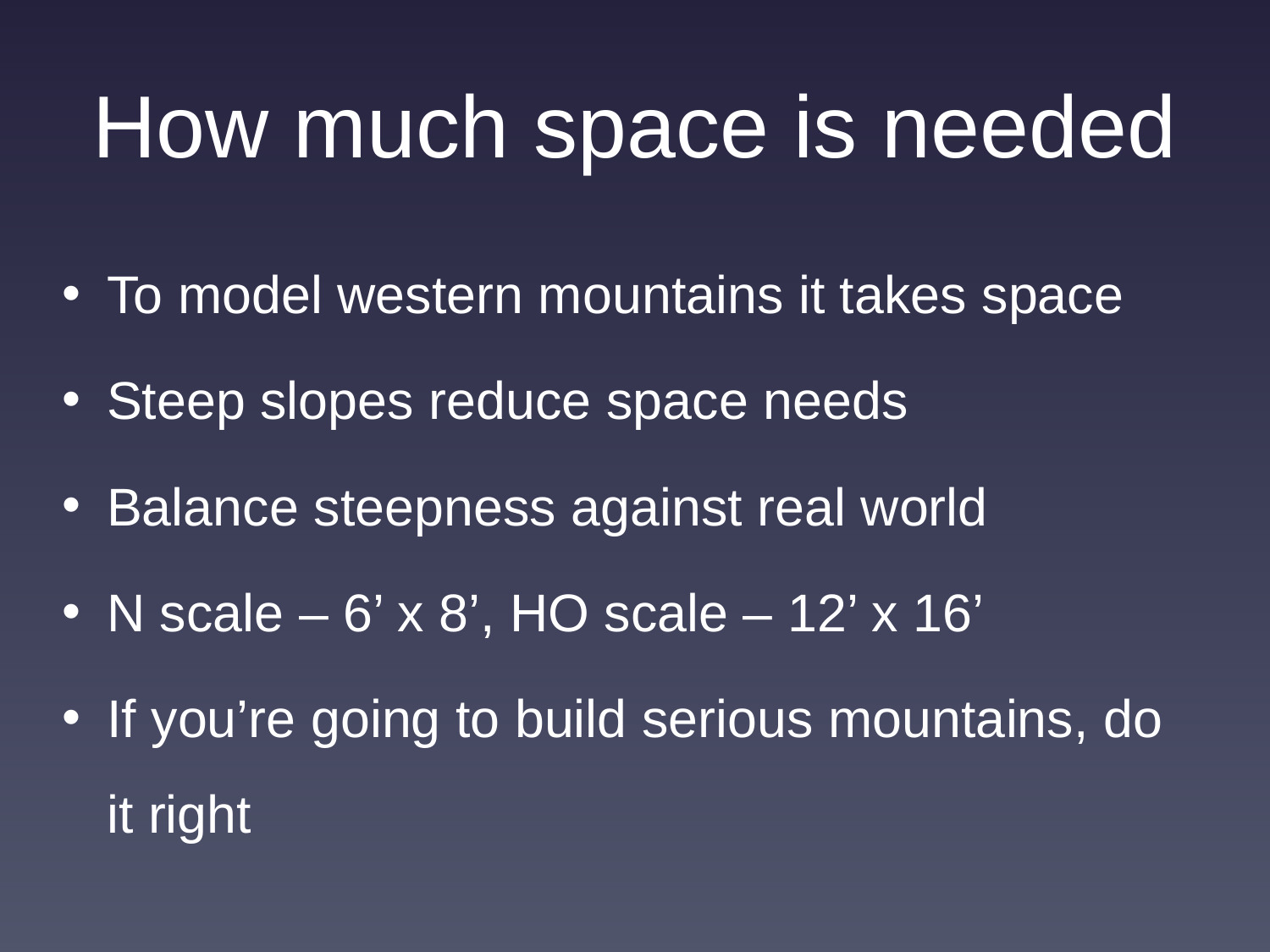

# How much space is needed
To model western mountains it takes space
Steep slopes reduce space needs
Balance steepness against real world
N scale – 6’ x 8’, HO scale – 12’ x 16’
If you’re going to build serious mountains, do it right